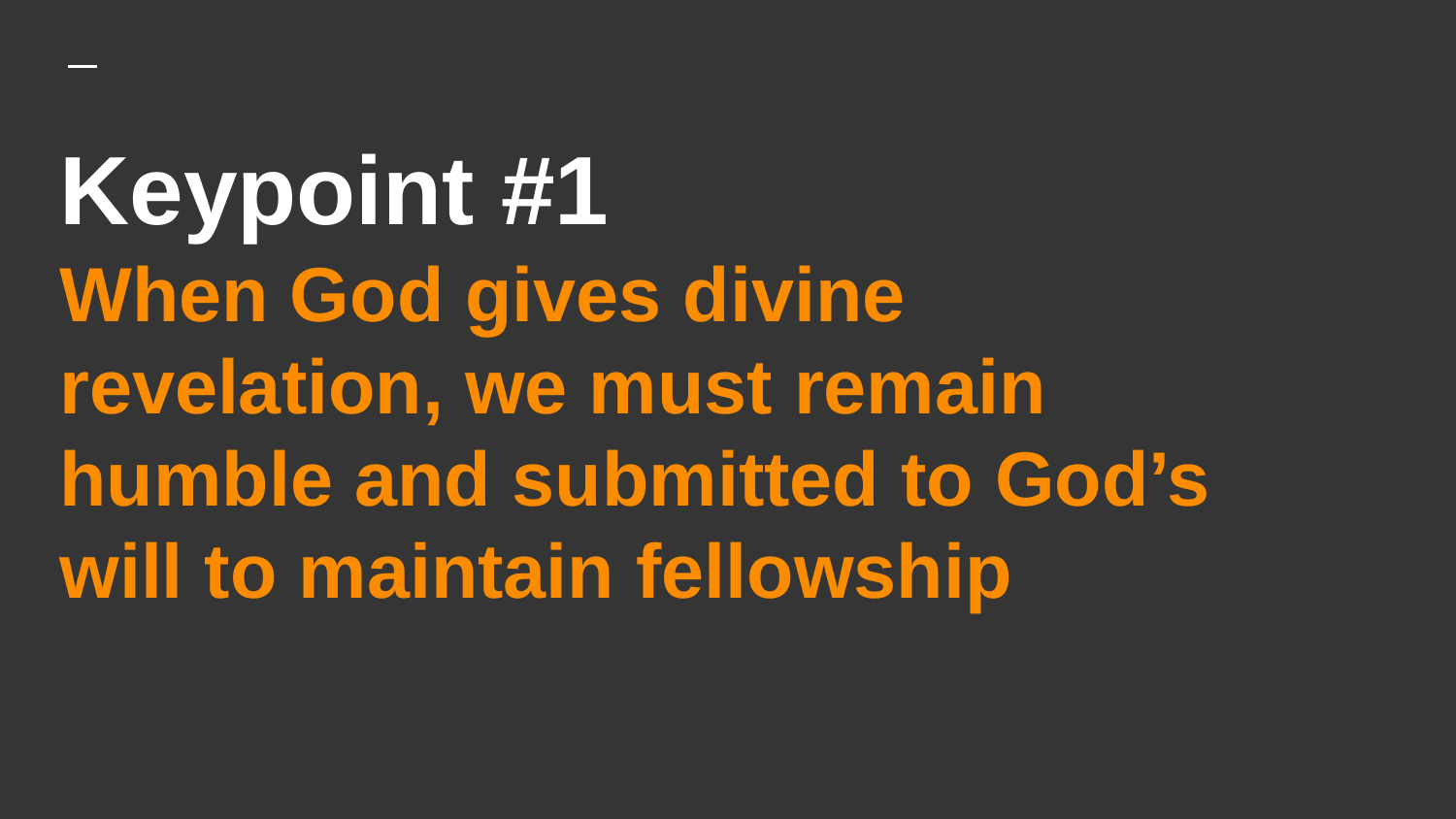

# Keypoint #1
When God gives divine revelation, we must remain humble and submitted to God’s will to maintain fellowship